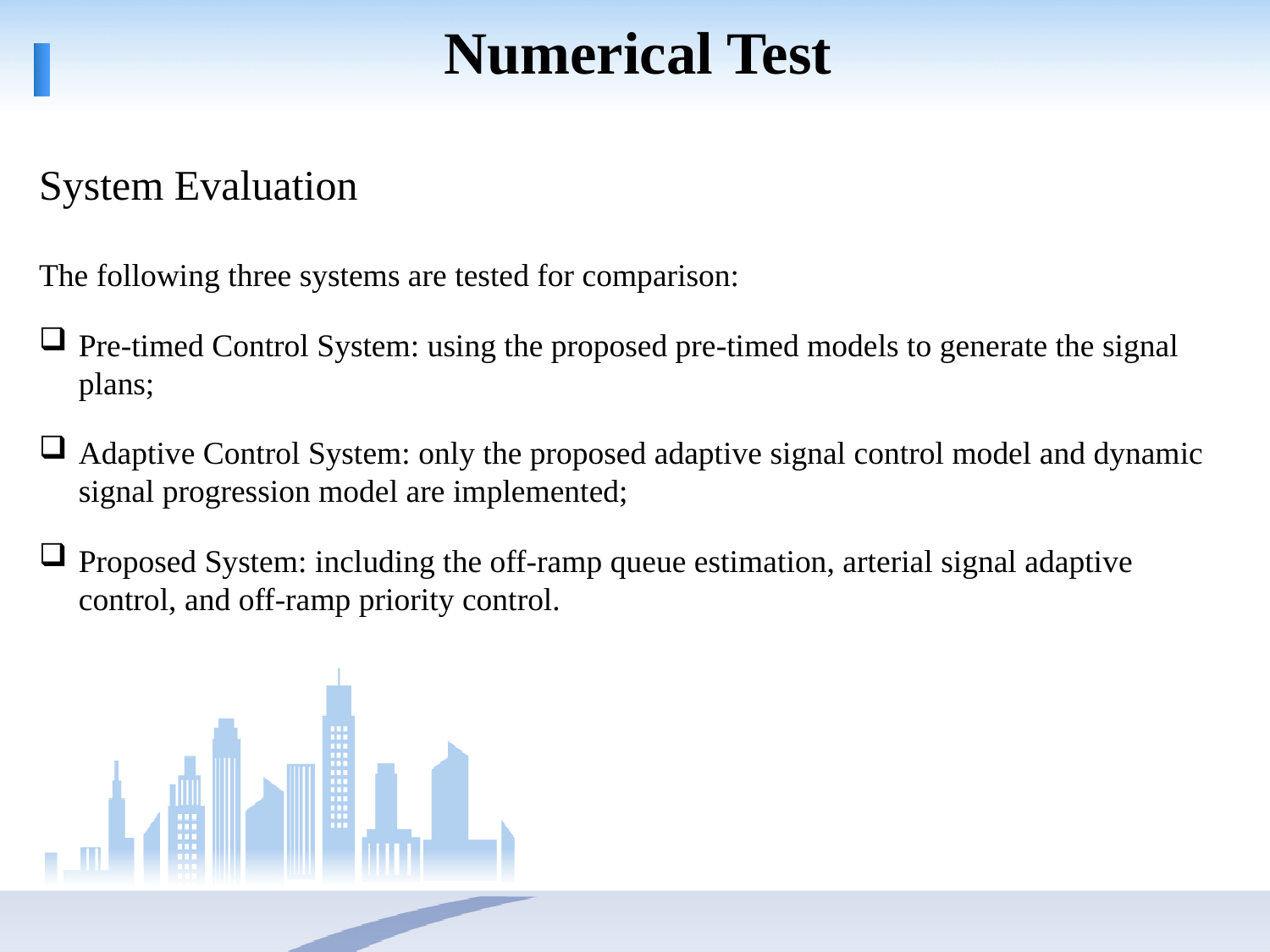

Numerical Test
System Evaluation
The following three systems are tested for comparison:
Pre-timed Control System: using the proposed pre-timed models to generate the signal plans;
Adaptive Control System: only the proposed adaptive signal control model and dynamic signal progression model are implemented;
Proposed System: including the off-ramp queue estimation, arterial signal adaptive control, and off-ramp priority control.